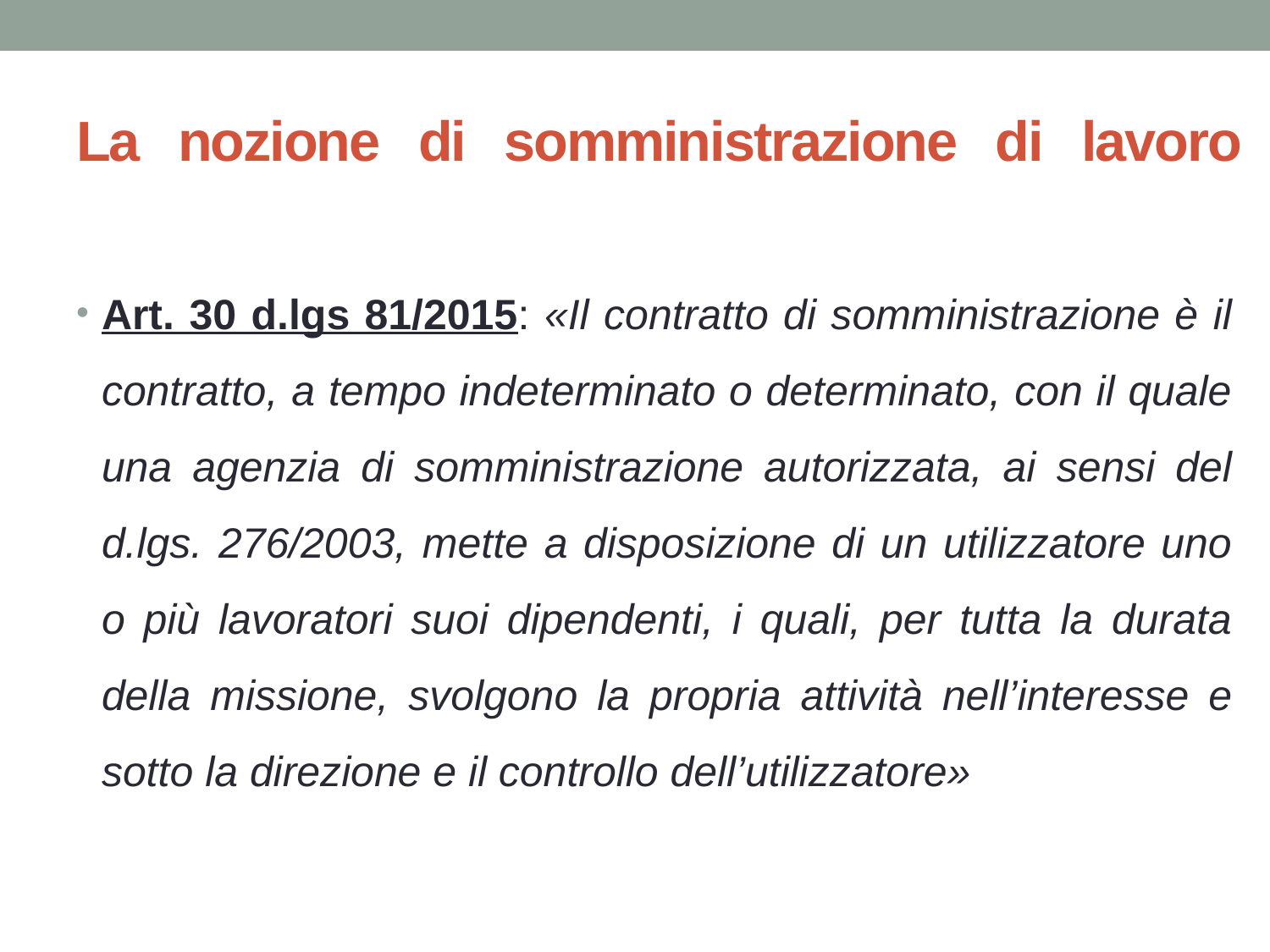

# La nozione di somministrazione di lavoro

Art. 30 d.lgs 81/2015: «Il contratto di somministrazione è il contratto, a tempo indeterminato o determinato, con il quale una agenzia di somministrazione autorizzata, ai sensi del d.lgs. 276/2003, mette a disposizione di un utilizzatore uno o più lavoratori suoi dipendenti, i quali, per tutta la durata della missione, svolgono la propria attività nell’interesse e sotto la direzione e il controllo dell’utilizzatore»